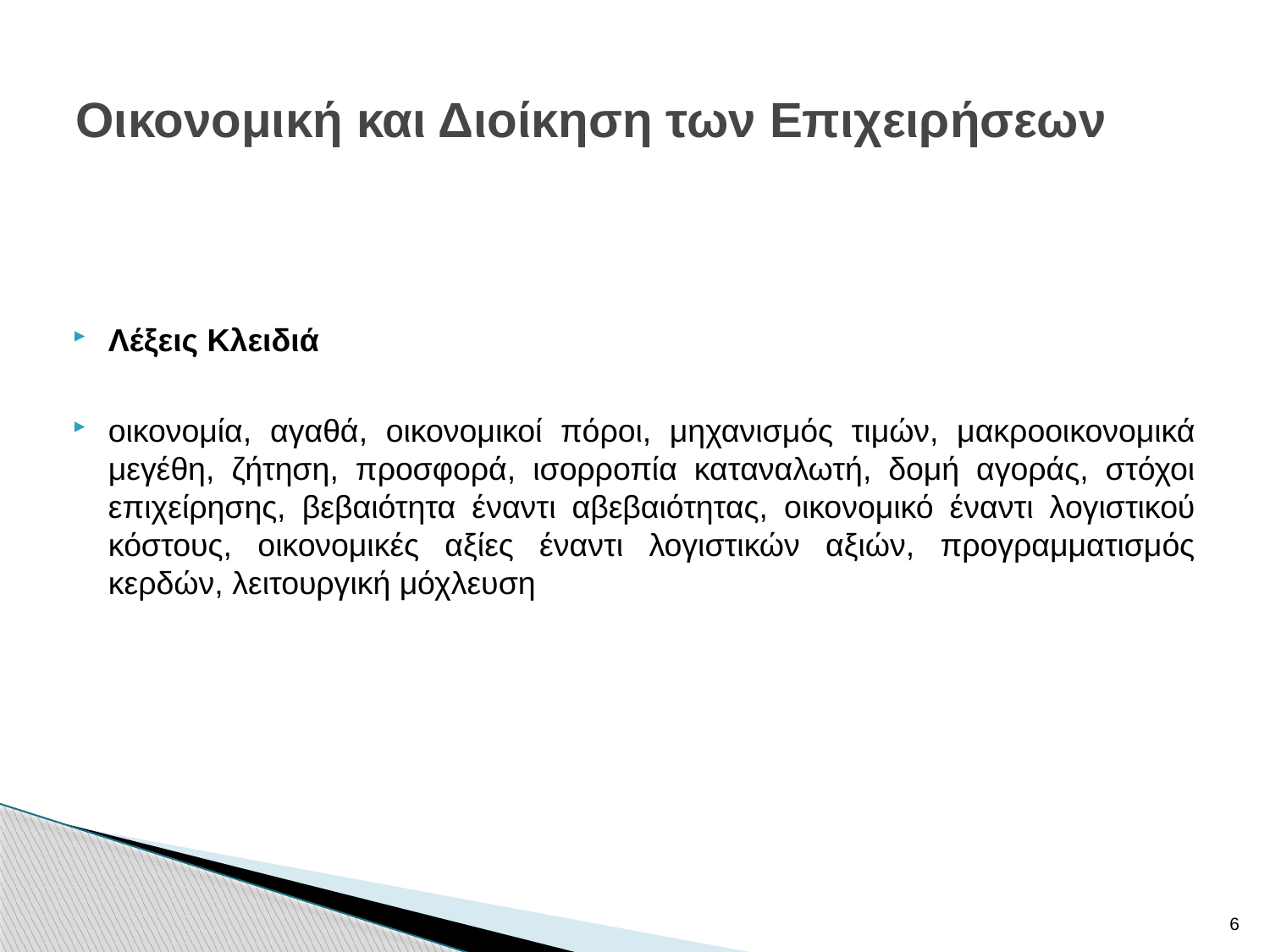

# Οικονομική και Διοίκηση των Επιχειρήσεων

Λέξεις Κλειδιά

οικονομία, αγαθά, οικονομικοί πόροι, μηχανισμός τιμών, μακροοικονομικά μεγέθη, ζήτηση, προσφορά, ισορροπία καταναλωτή, δομή αγοράς, στόχοι επιχείρησης, βεβαιότητα έναντι αβεβαιότητας, οικονομικό έναντι λογιστικού κόστους, οικονομικές αξίες έναντι λογιστικών αξιών, προγραμματισμός κερδών, λειτουργική μόχλευση

6